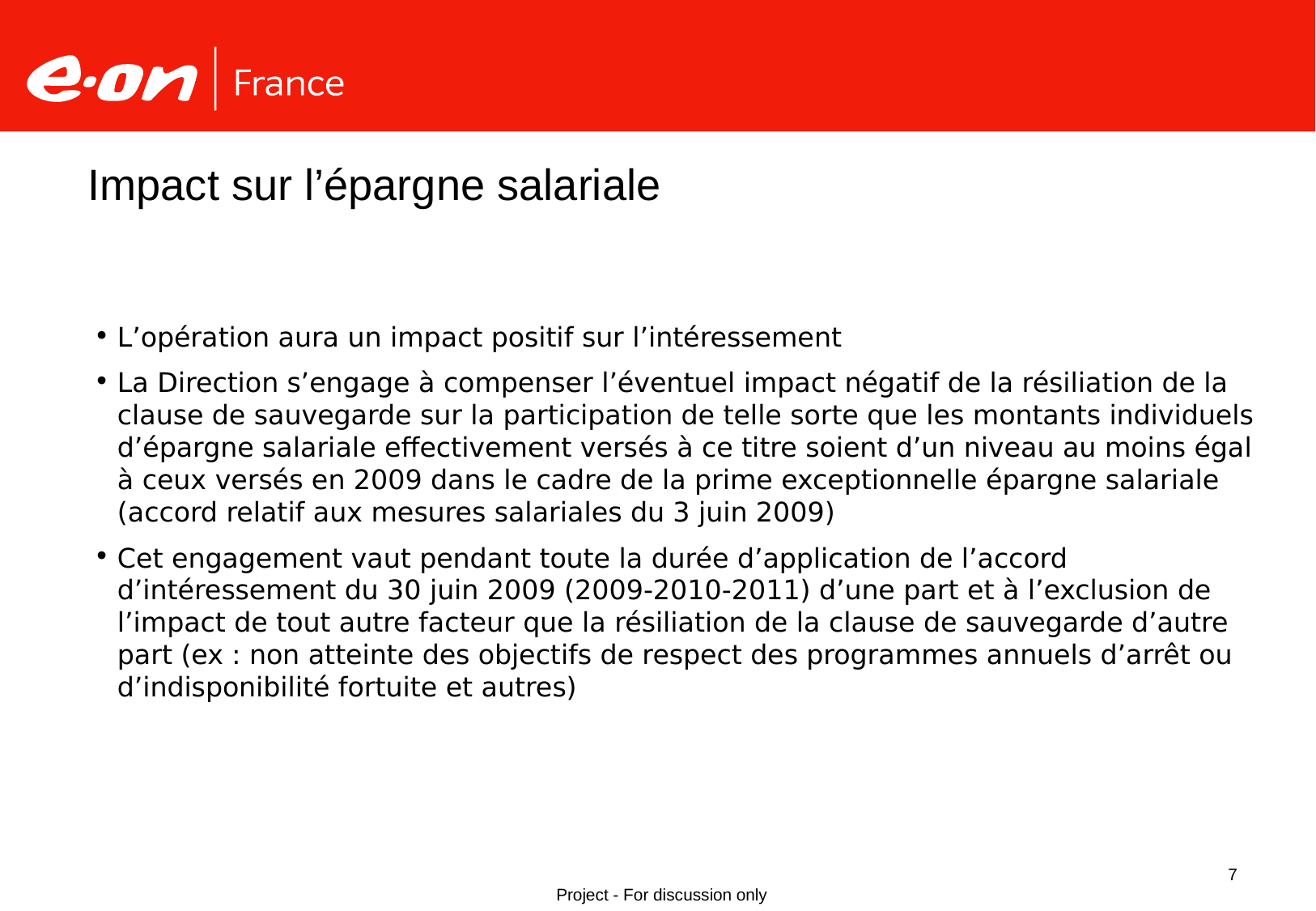

Impact sur l’épargne salariale
L’opération aura un impact positif sur l’intéressement
La Direction s’engage à compenser l’éventuel impact négatif de la résiliation de la clause de sauvegarde sur la participation de telle sorte que les montants individuels d’épargne salariale effectivement versés à ce titre soient d’un niveau au moins égal à ceux versés en 2009 dans le cadre de la prime exceptionnelle épargne salariale (accord relatif aux mesures salariales du 3 juin 2009)
Cet engagement vaut pendant toute la durée d’application de l’accord d’intéressement du 30 juin 2009 (2009-2010-2011) d’une part et à l’exclusion de l’impact de tout autre facteur que la résiliation de la clause de sauvegarde d’autre part (ex : non atteinte des objectifs de respect des programmes annuels d’arrêt ou d’indisponibilité fortuite et autres)